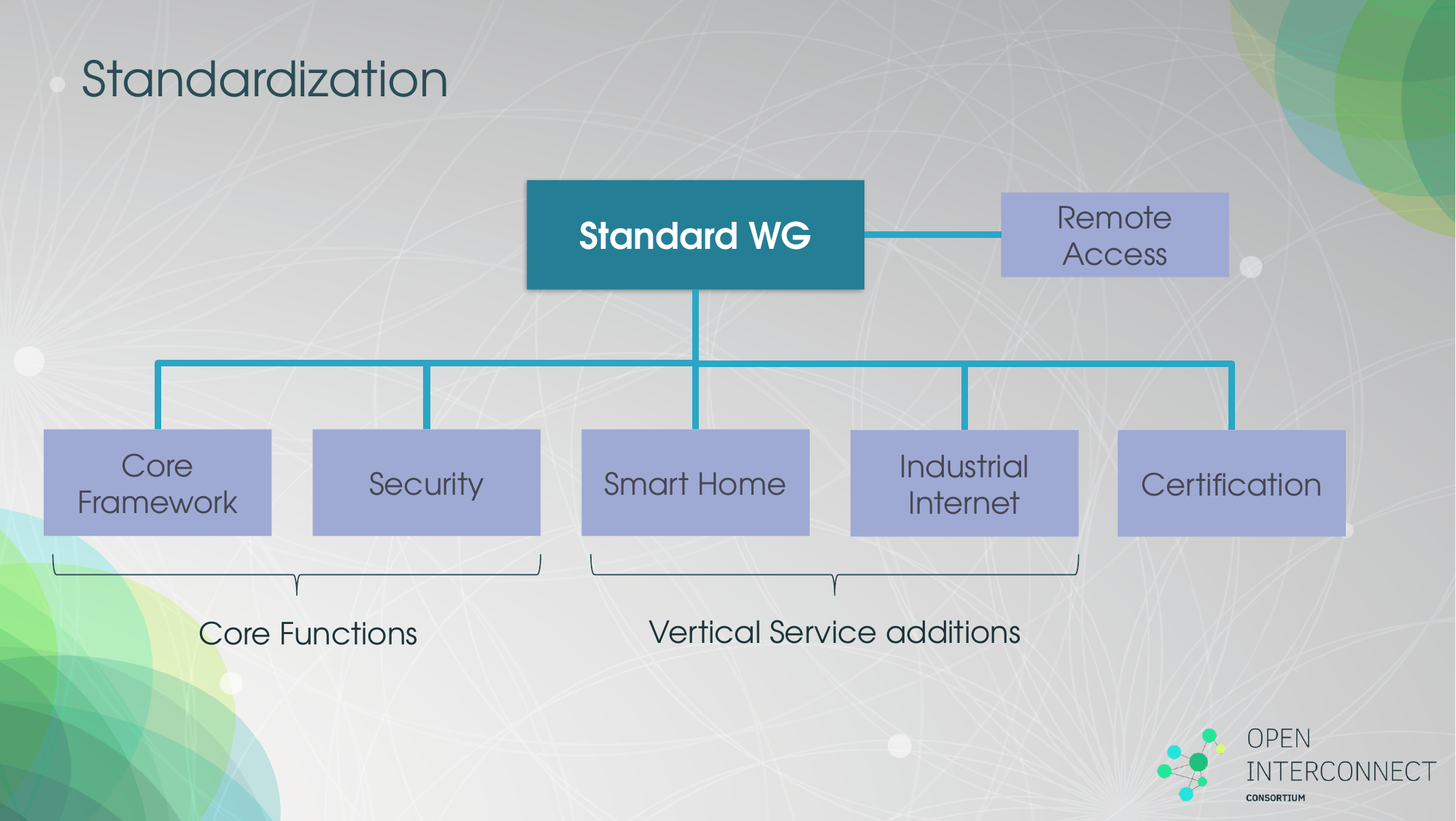

# Standardization
Standard WG
Remote
Access

Core Framework
Security
Smart Home
Industrial
Internet
Certification
Vertical Service additions
Core Functions